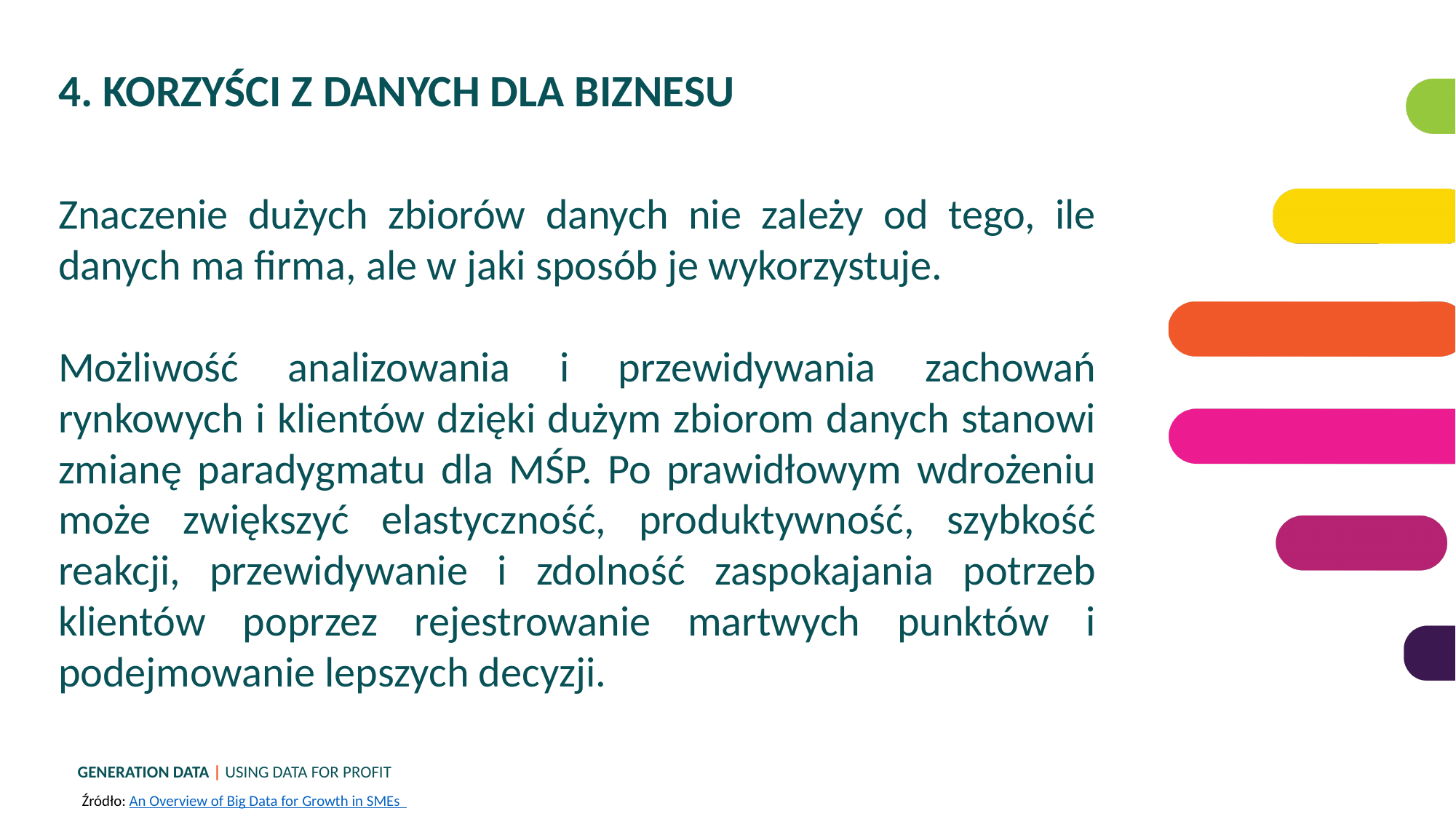

4. KORZYŚCI Z DANYCH DLA BIZNESU
Znaczenie dużych zbiorów danych nie zależy od tego, ile danych ma firma, ale w jaki sposób je wykorzystuje.
Możliwość analizowania i przewidywania zachowań rynkowych i klientów dzięki dużym zbiorom danych stanowi zmianę paradygmatu dla MŚP. Po prawidłowym wdrożeniu może zwiększyć elastyczność, produktywność, szybkość reakcji, przewidywanie i zdolność zaspokajania potrzeb klientów poprzez rejestrowanie martwych punktów i podejmowanie lepszych decyzji.

Źródło: An Overview of Big Data for Growth in SMEs